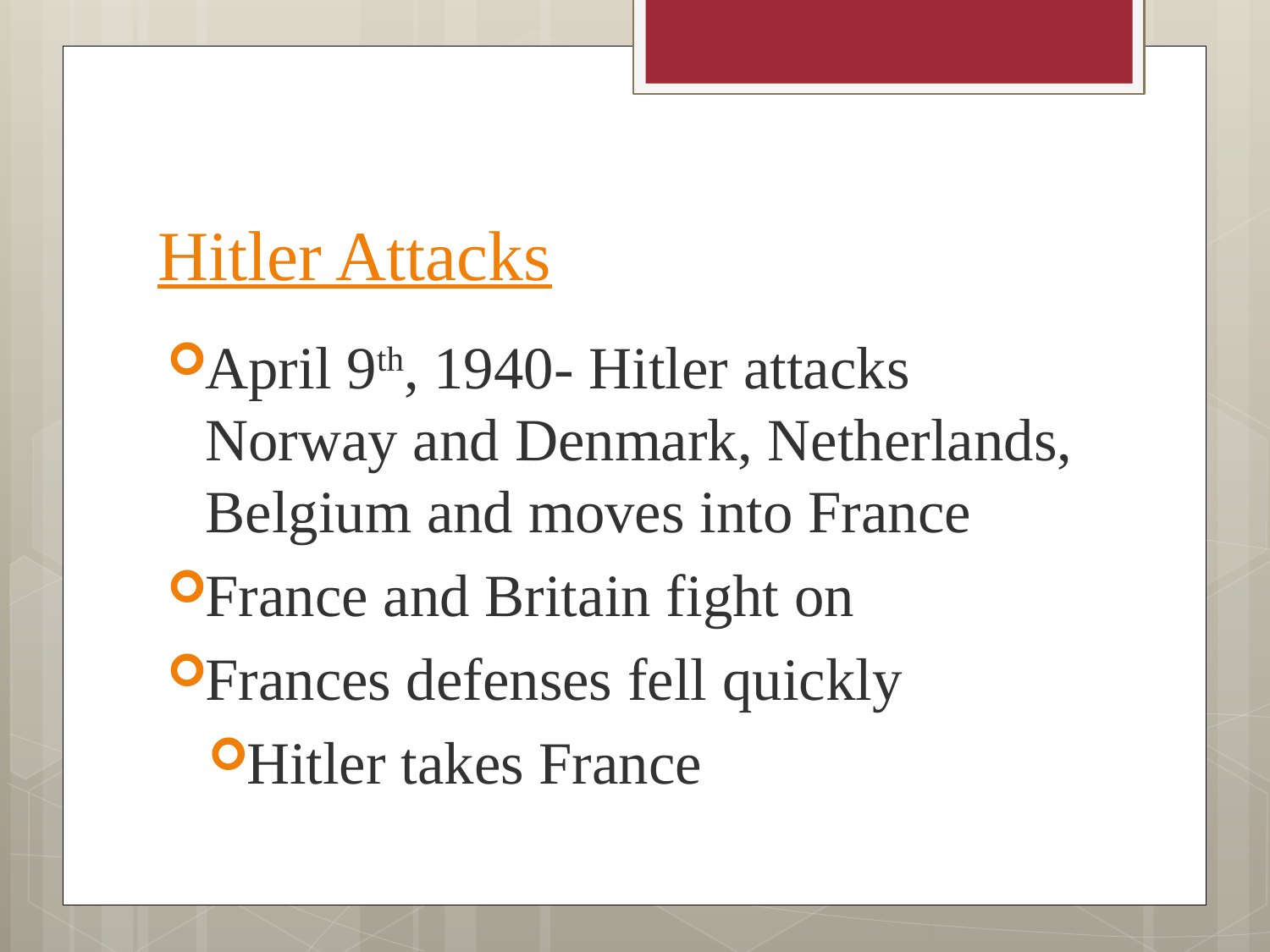

# Hitler Attacks
April 9th, 1940- Hitler attacks Norway and Denmark, Netherlands, Belgium and moves into France
France and Britain fight on
Frances defenses fell quickly
Hitler takes France